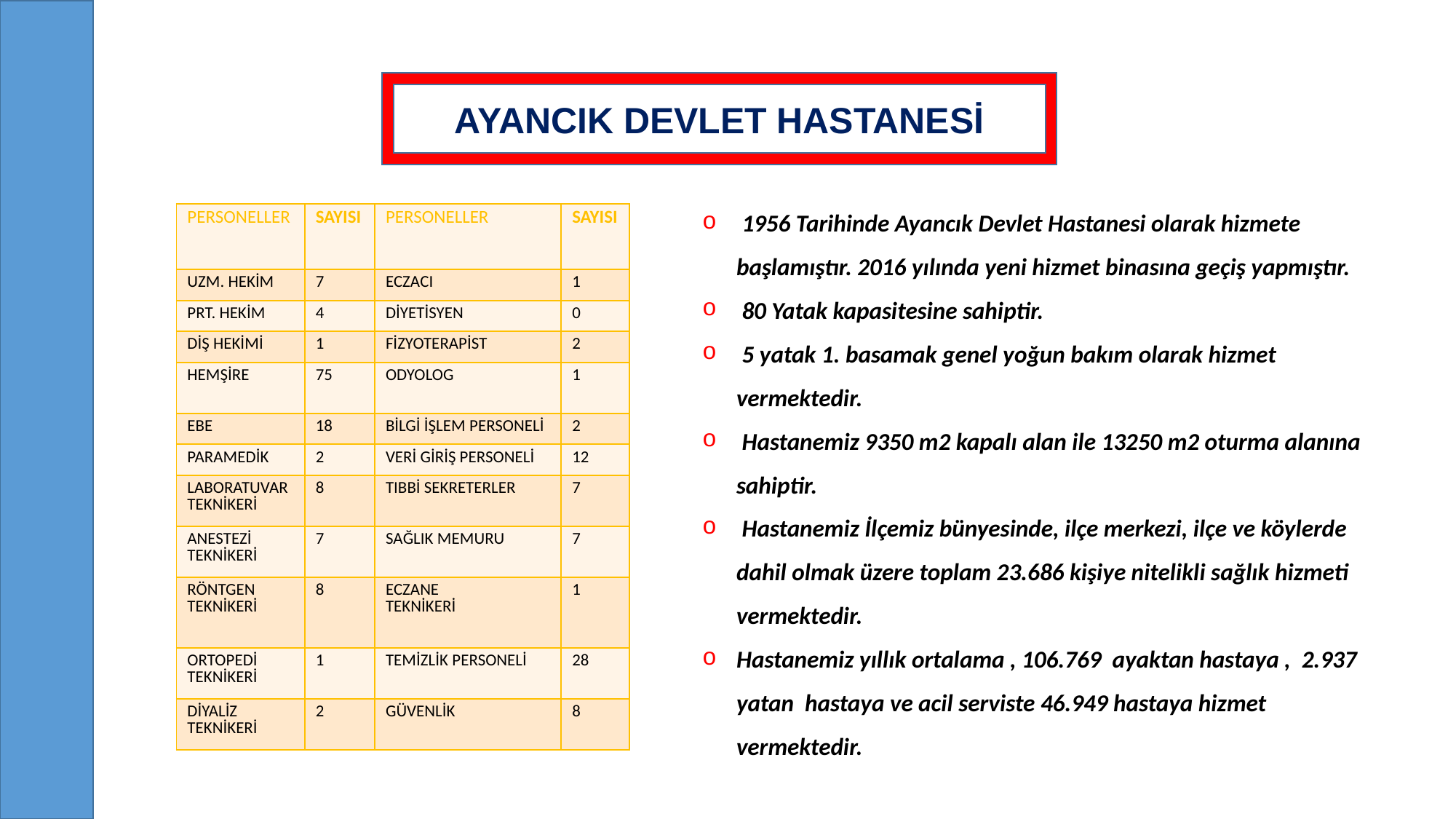

AYANCIK DEVLET HASTANESİ
 1956 Tarihinde Ayancık Devlet Hastanesi olarak hizmete başlamıştır. 2016 yılında yeni hizmet binasına geçiş yapmıştır.
 80 Yatak kapasitesine sahiptir.
 5 yatak 1. basamak genel yoğun bakım olarak hizmet vermektedir.
 Hastanemiz 9350 m2 kapalı alan ile 13250 m2 oturma alanına sahiptir.
 Hastanemiz İlçemiz bünyesinde, ilçe merkezi, ilçe ve köylerde dahil olmak üzere toplam 23.686 kişiye nitelikli sağlık hizmeti vermektedir.
Hastanemiz yıllık ortalama , 106.769  ayaktan hastaya ,  2.937 yatan  hastaya ve acil serviste 46.949 hastaya hizmet vermektedir.
| PERSONELLER | SAYISI | PERSONELLER | SAYISI |
| --- | --- | --- | --- |
| UZM. HEKİM | 7 | ECZACI | 1 |
| PRT. HEKİM | 4 | DİYETİSYEN | 0 |
| DİŞ HEKİMİ | 1 | FİZYOTERAPİST | 2 |
| HEMŞİRE | 75 | ODYOLOG | 1 |
| EBE | 18 | BİLGİ İŞLEM PERSONELİ | 2 |
| PARAMEDİK | 2 | VERİ GİRİŞ PERSONELİ | 12 |
| LABORATUVAR TEKNİKERİ | 8 | TIBBİ SEKRETERLER | 7 |
| ANESTEZİ TEKNİKERİ | 7 | SAĞLIK MEMURU | 7 |
| RÖNTGEN TEKNİKERİ | 8 | ECZANE TEKNİKERİ | 1 |
| ORTOPEDİ TEKNİKERİ | 1 | TEMİZLİK PERSONELİ | 28 |
| DİYALİZ TEKNİKERİ | 2 | GÜVENLİK | 8 |